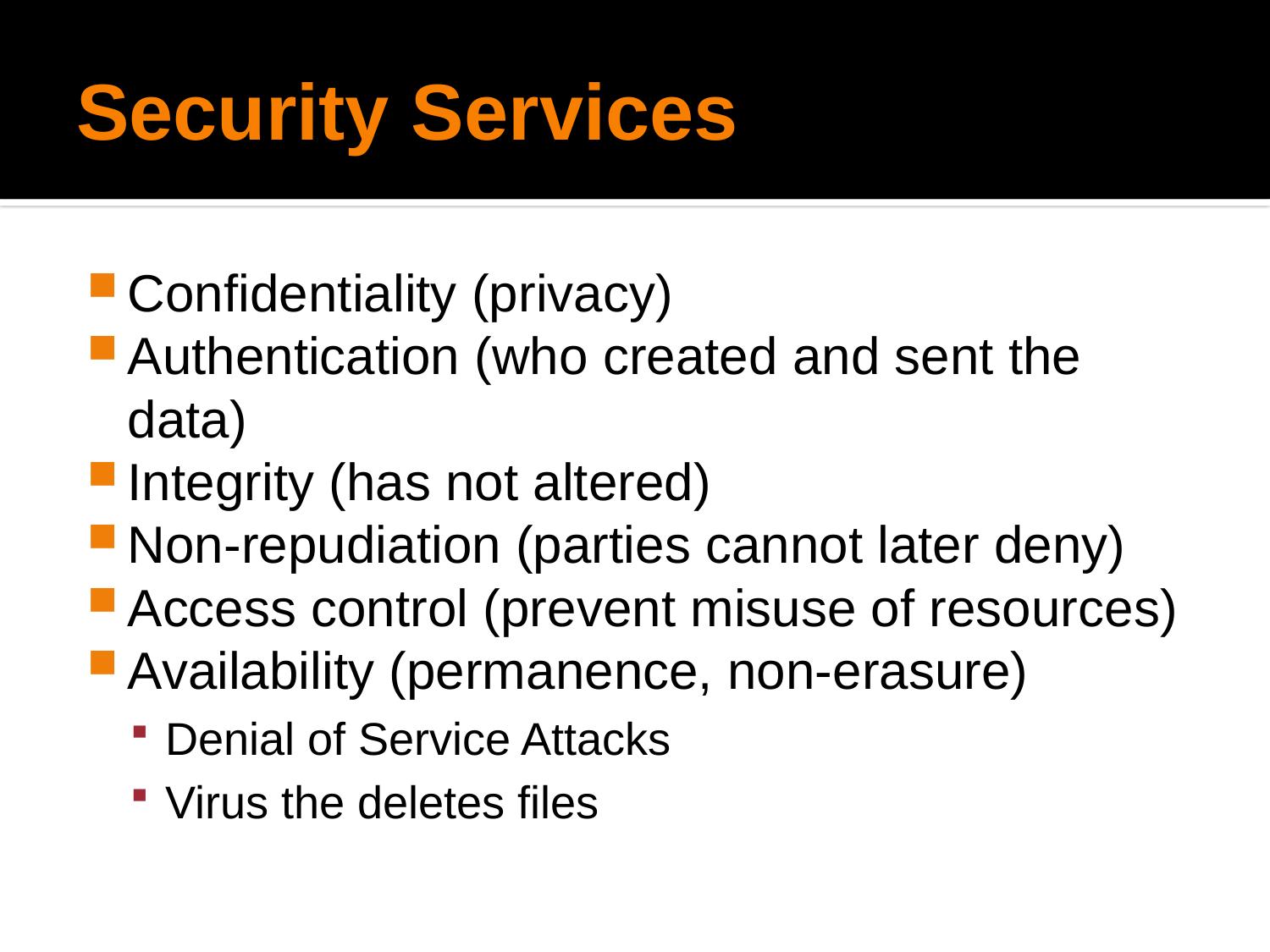

# Security Services
Confidentiality (privacy)
Authentication (who created and sent the data)
Integrity (has not altered)
Non-repudiation (parties cannot later deny)
Access control (prevent misuse of resources)
Availability (permanence, non-erasure)
Denial of Service Attacks
Virus the deletes files